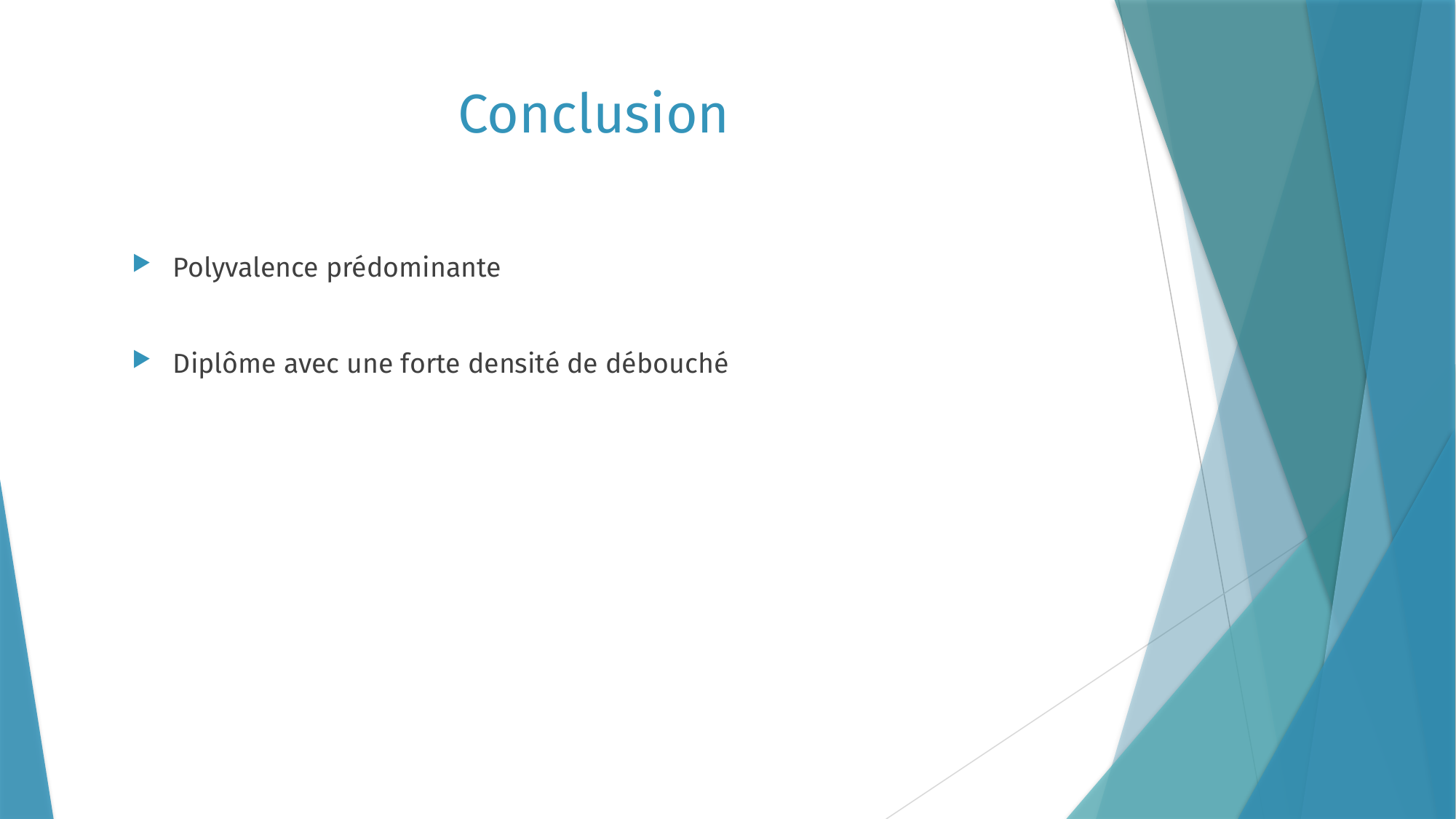

# Conclusion
Polyvalence prédominante

Diplôme avec une forte densité de débouché